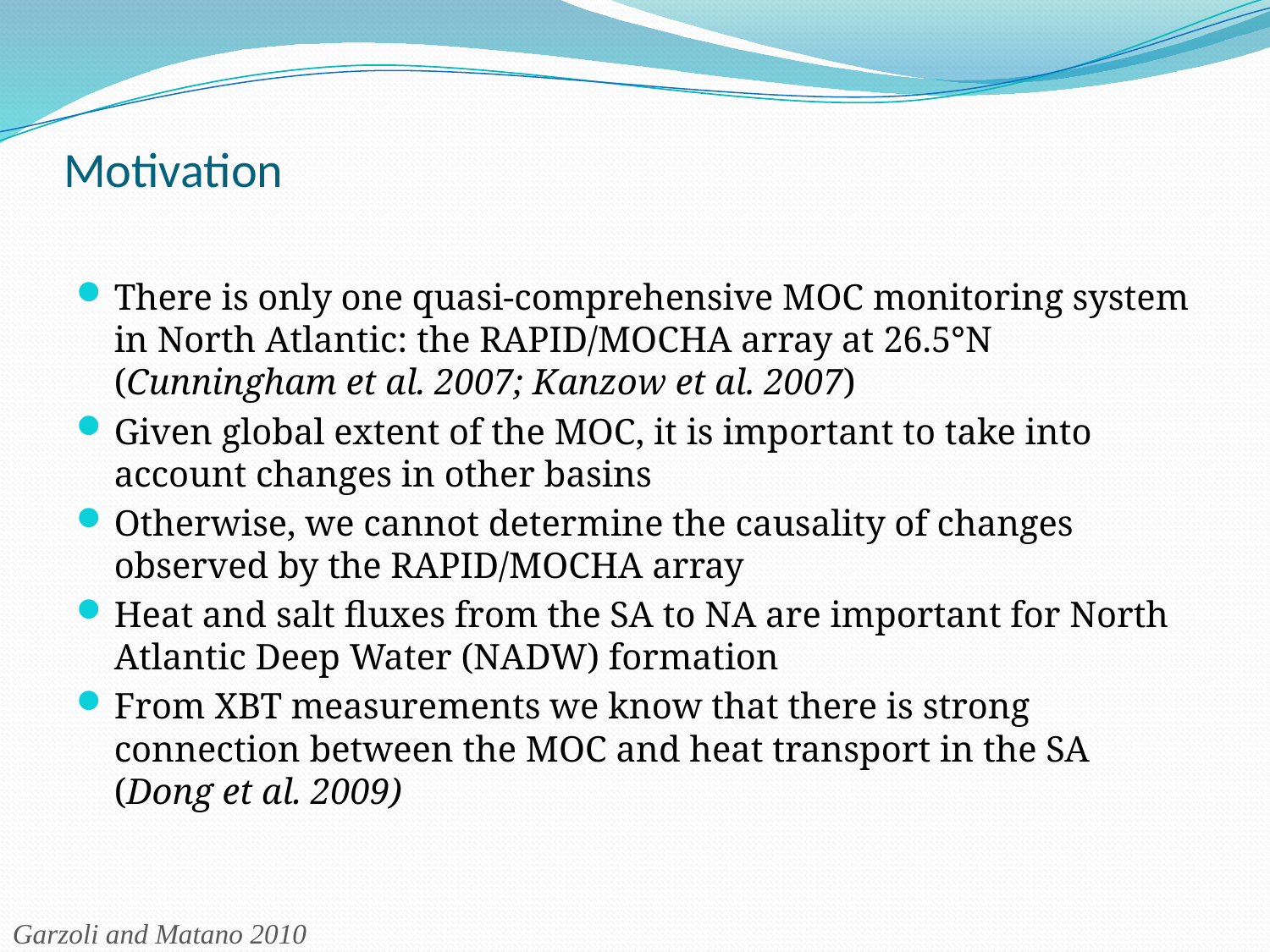

# Motivation
There is only one quasi-comprehensive MOC monitoring system in North Atlantic: the RAPID/MOCHA array at 26.5°N (Cunningham et al. 2007; Kanzow et al. 2007)
Given global extent of the MOC, it is important to take into account changes in other basins
Otherwise, we cannot determine the causality of changes observed by the RAPID/MOCHA array
Heat and salt fluxes from the SA to NA are important for North Atlantic Deep Water (NADW) formation
From XBT measurements we know that there is strong connection between the MOC and heat transport in the SA (Dong et al. 2009)
Garzoli and Matano 2010